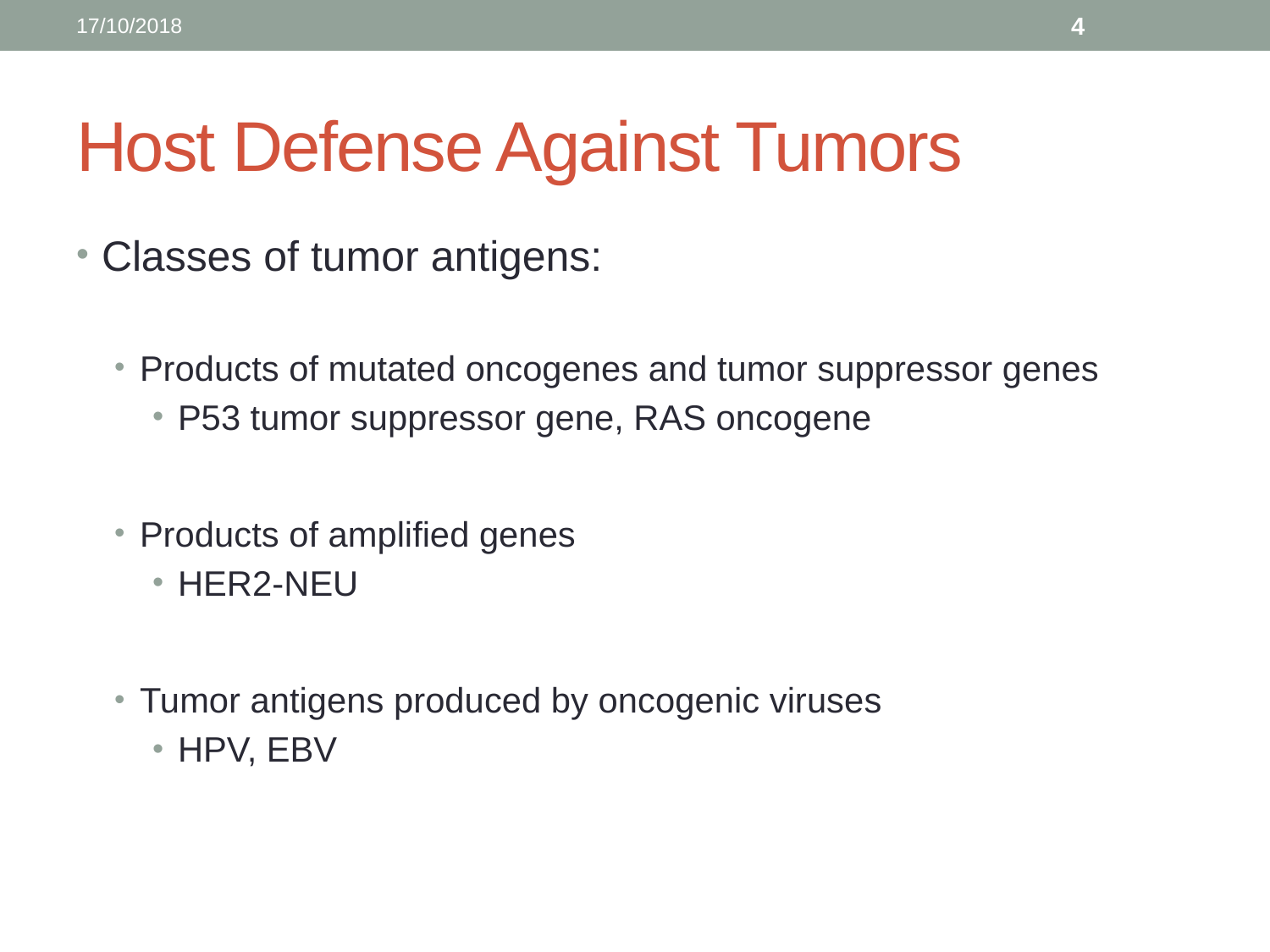

17/10/2018

4
# Host Defense Against Tumors
Classes of tumor antigens:

Products of mutated oncogenes and tumor suppressor genes
P53 tumor suppressor gene, RAS oncogene

Products of amplified genes
HER2-NEU

Tumor antigens produced by oncogenic viruses
HPV, EBV